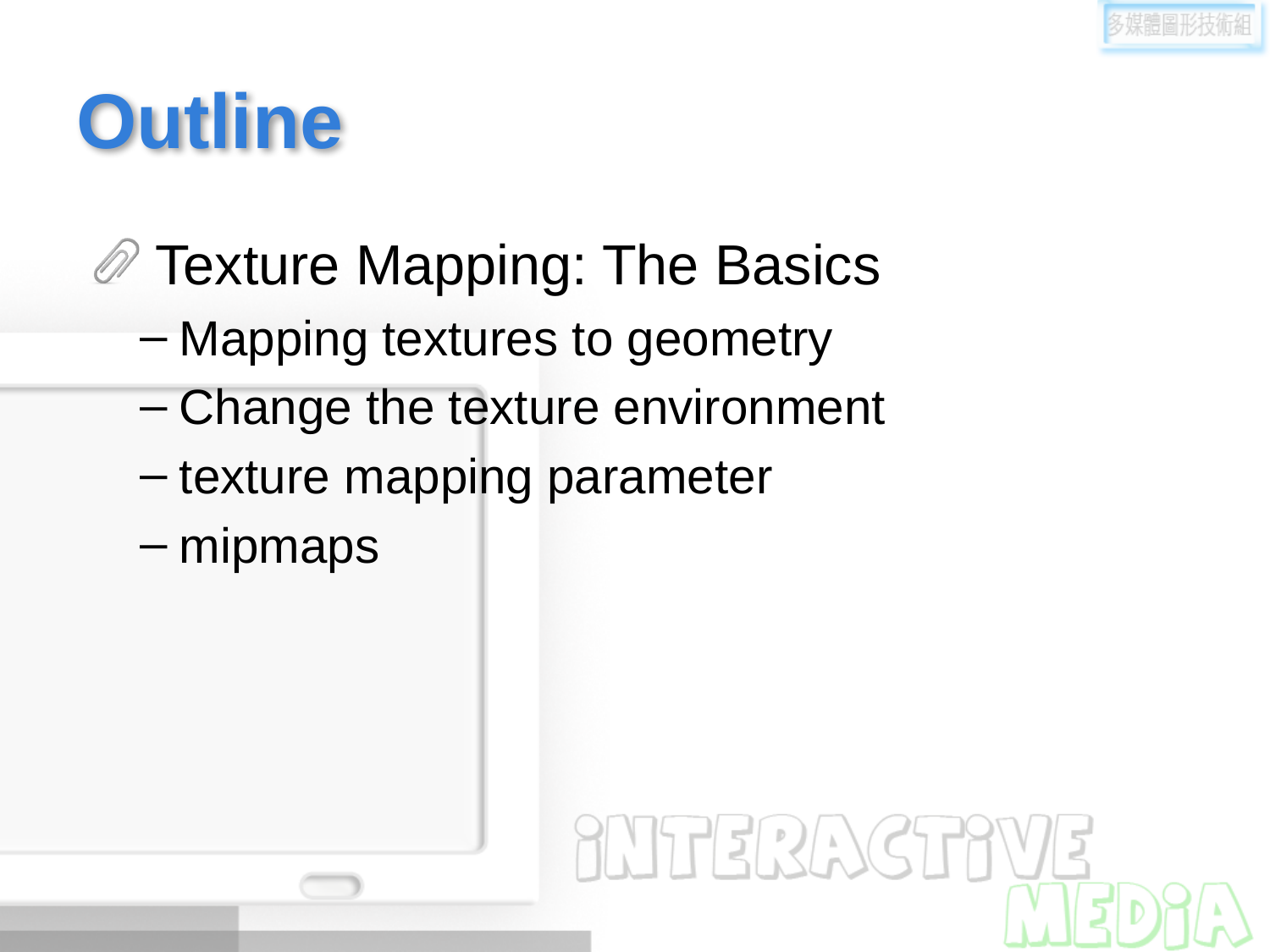

# Outline
Texture Mapping: The Basics
Mapping textures to geometry
Change the texture environment
texture mapping parameter
mipmaps